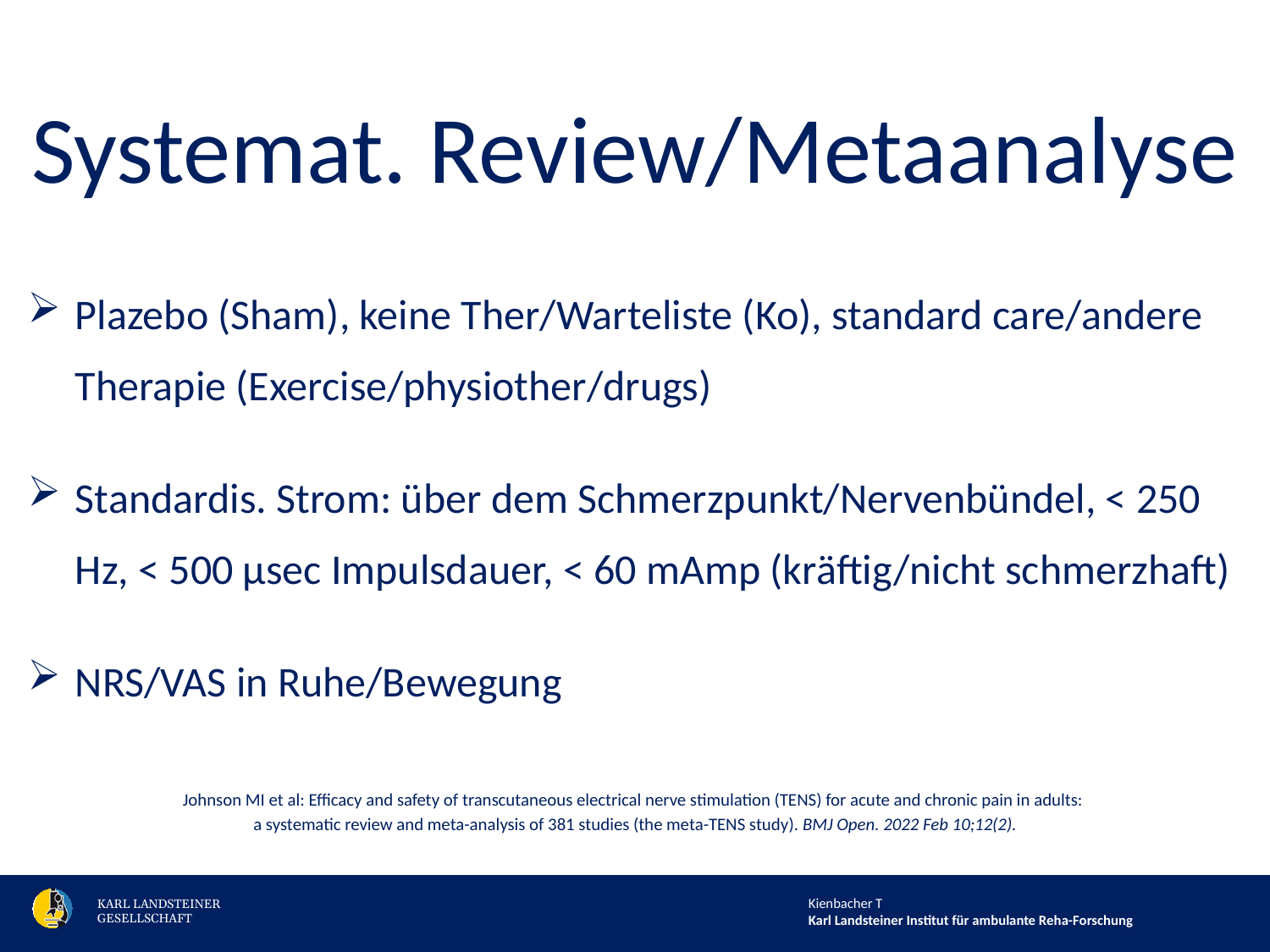

Systemat. Review/Metaanalyse
Plazebo (Sham), keine Ther/Warteliste (Ko), standard care/andere Therapie (Exercise/physiother/drugs)

Standardis. Strom: über dem Schmerzpunkt/Nervenbündel, < 250 Hz, < 500 µsec Impulsdauer, < 60 mAmp (kräftig/nicht schmerzhaft)

NRS/VAS in Ruhe/Bewegung

Johnson MI et al: Efficacy and safety of transcutaneous electrical nerve stimulation (TENS) for acute and chronic pain in adults:
a systematic review and meta-analysis of 381 studies (the meta-TENS study). BMJ Open. 2022 Feb 10;12(2).